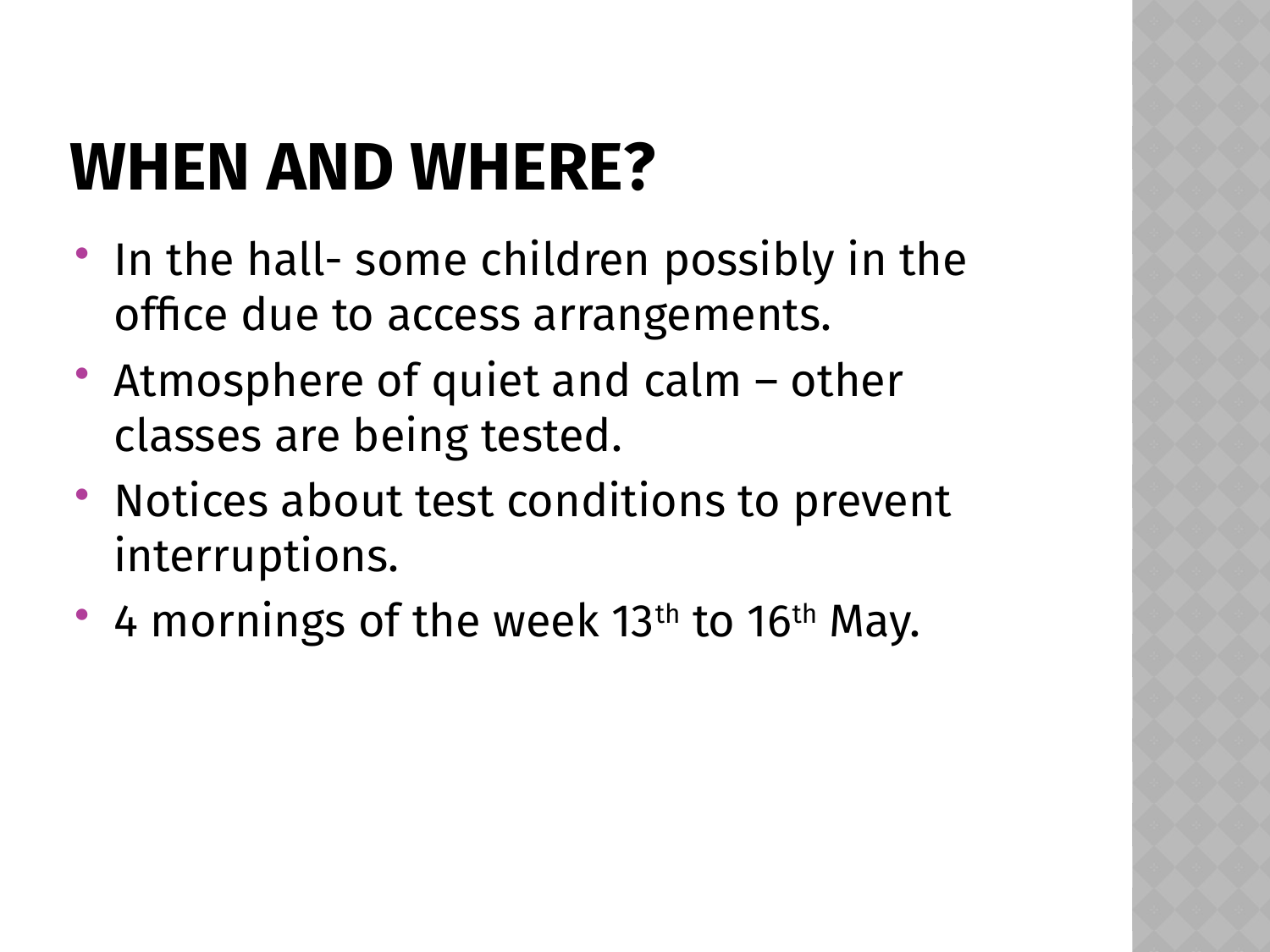

# When and where?
In the hall- some children possibly in the office due to access arrangements.
Atmosphere of quiet and calm – other classes are being tested.
Notices about test conditions to prevent interruptions.
4 mornings of the week 13th to 16th May.